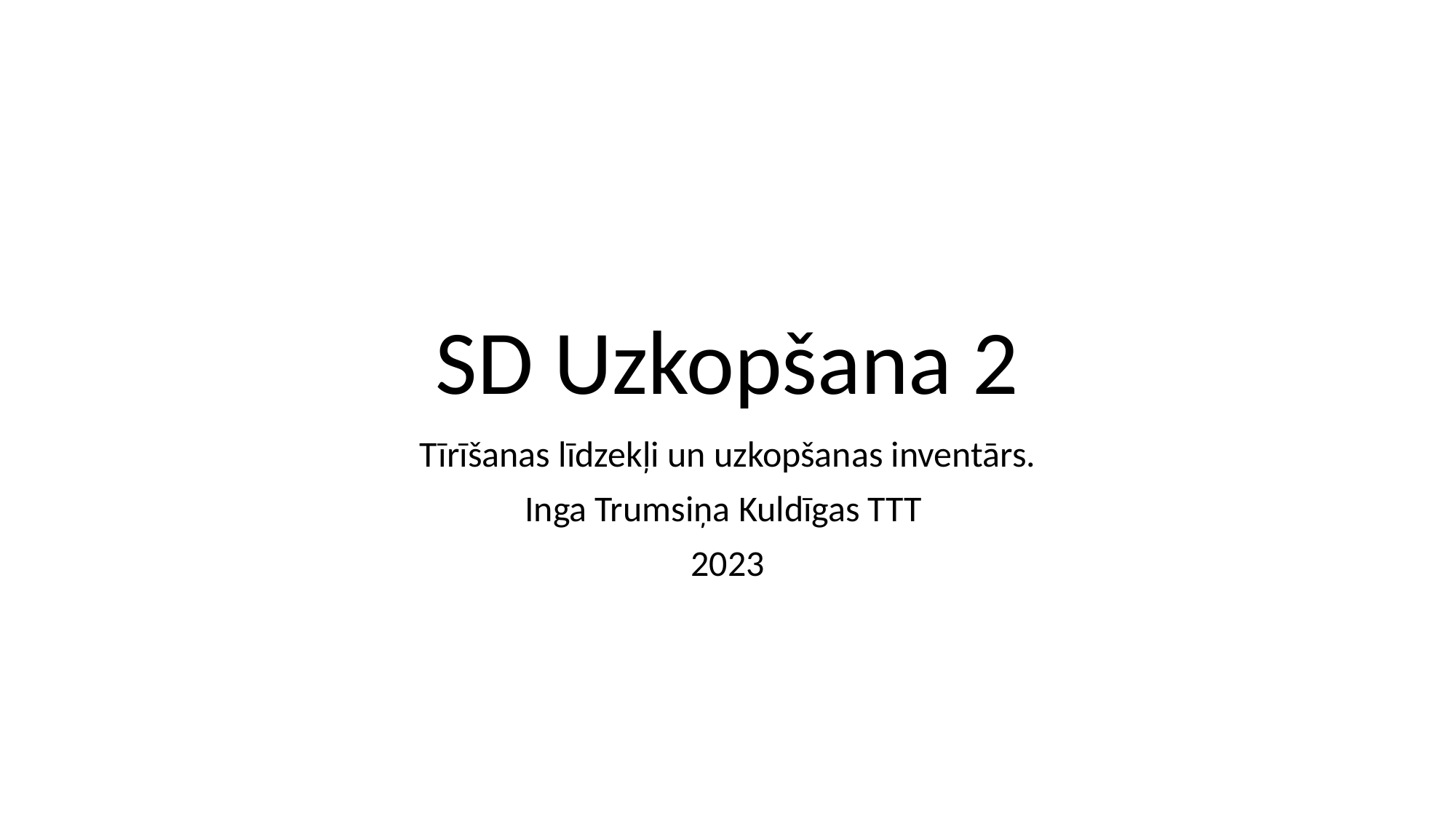

# SD Uzkopšana 2
Tīrīšanas līdzekļi un uzkopšanas inventārs.
Inga Trumsiņa Kuldīgas TTT
2023